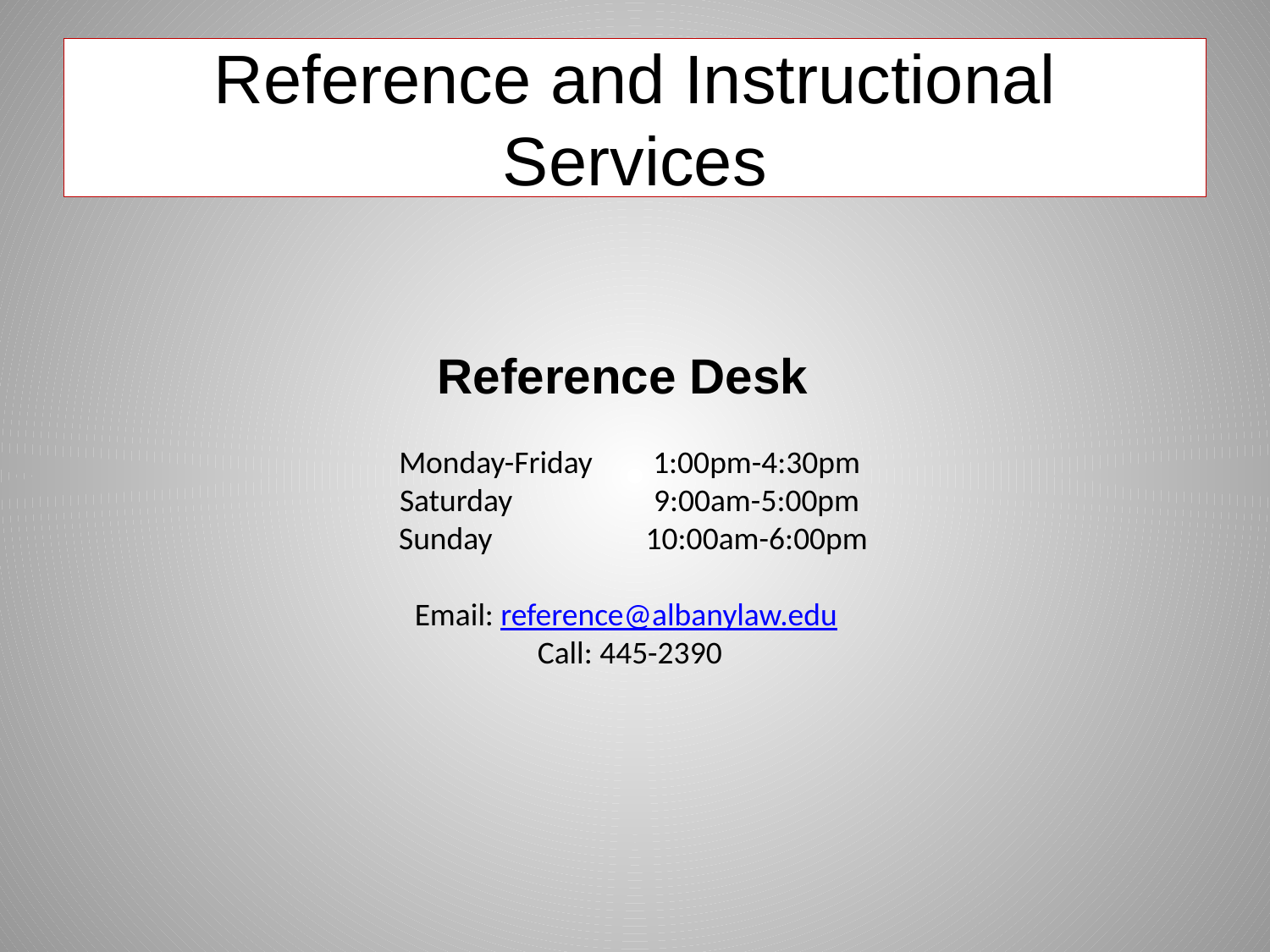

# Reference and Instructional Services
Reference Desk

Monday-Friday	1:00pm-4:30pm
Saturday		9:00am-5:00pm
 Sunday		10:00am-6:00pm

Email: reference@albanylaw.edu
Call: 445-2390